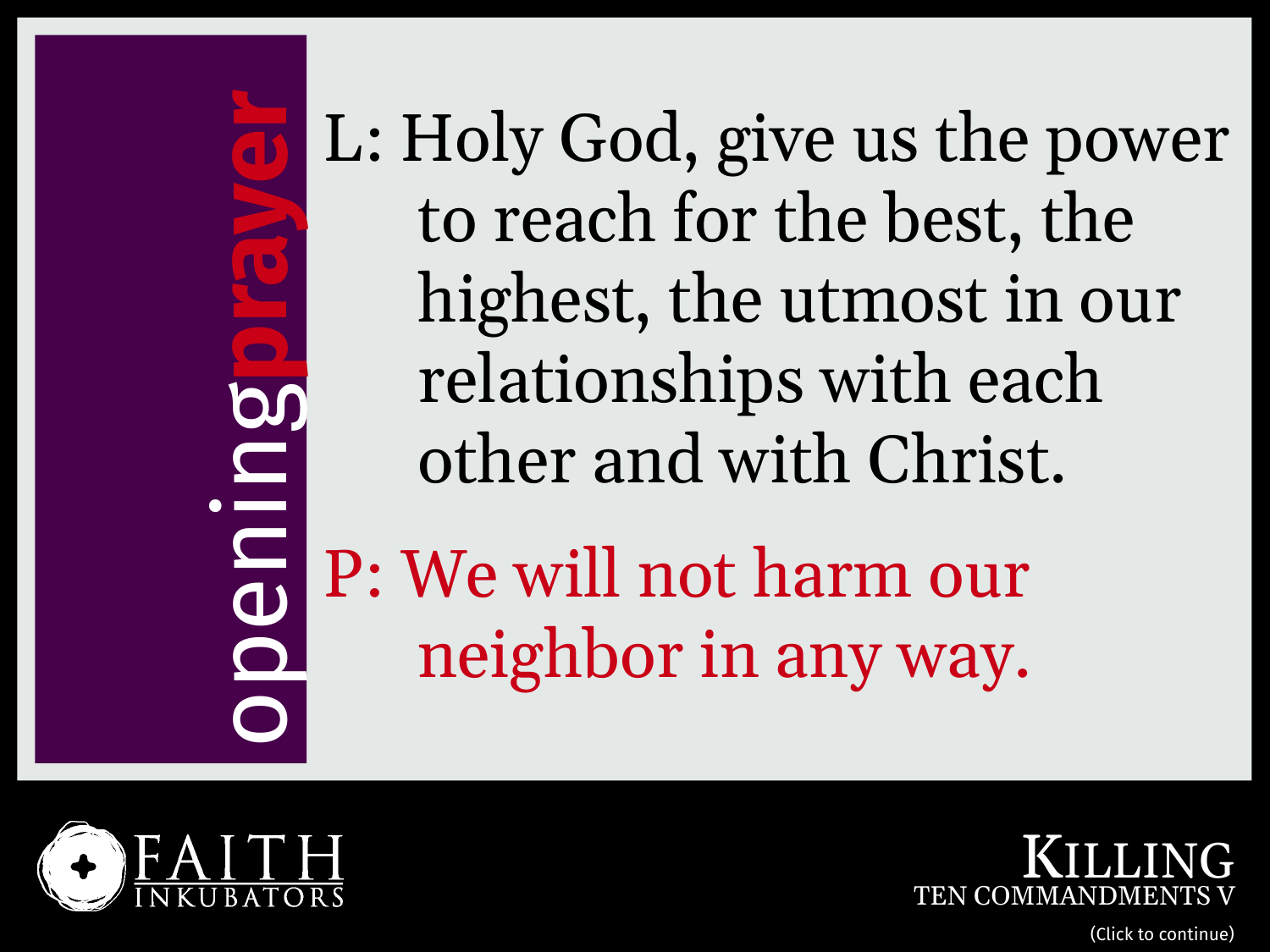

L: Holy God, give us the power to reach for the best, the highest, the utmost in our relationships with each other and with Christ.
P: We will not harm our neighbor in any way.
openingprayer
(Click to continue)